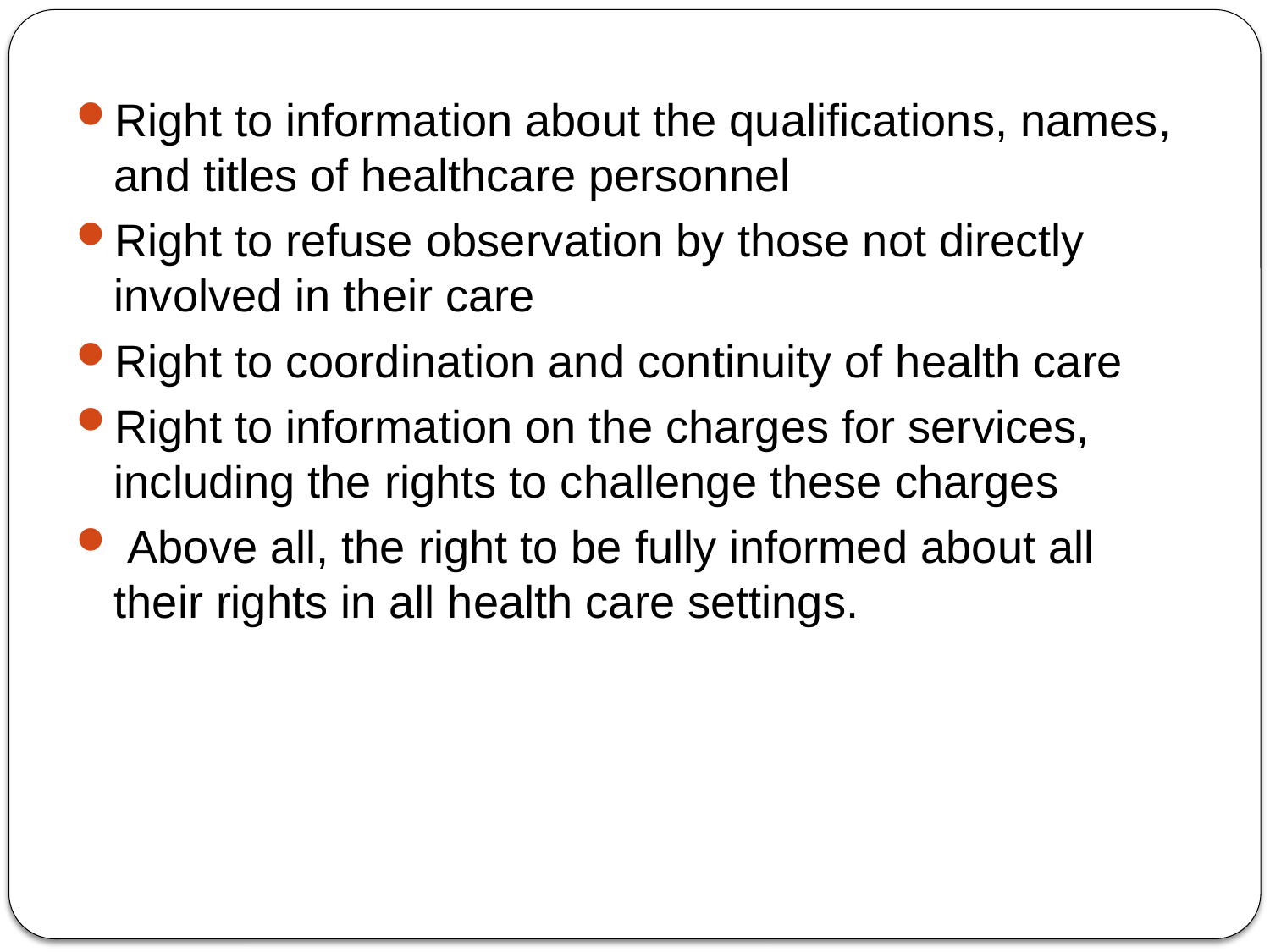

Right to information about the qualifications, names, and titles of healthcare personnel
Right to refuse observation by those not directly involved in their care
Right to coordination and continuity of health care
Right to information on the charges for services, including the rights to challenge these charges
 Above all, the right to be fully informed about all their rights in all health care settings.